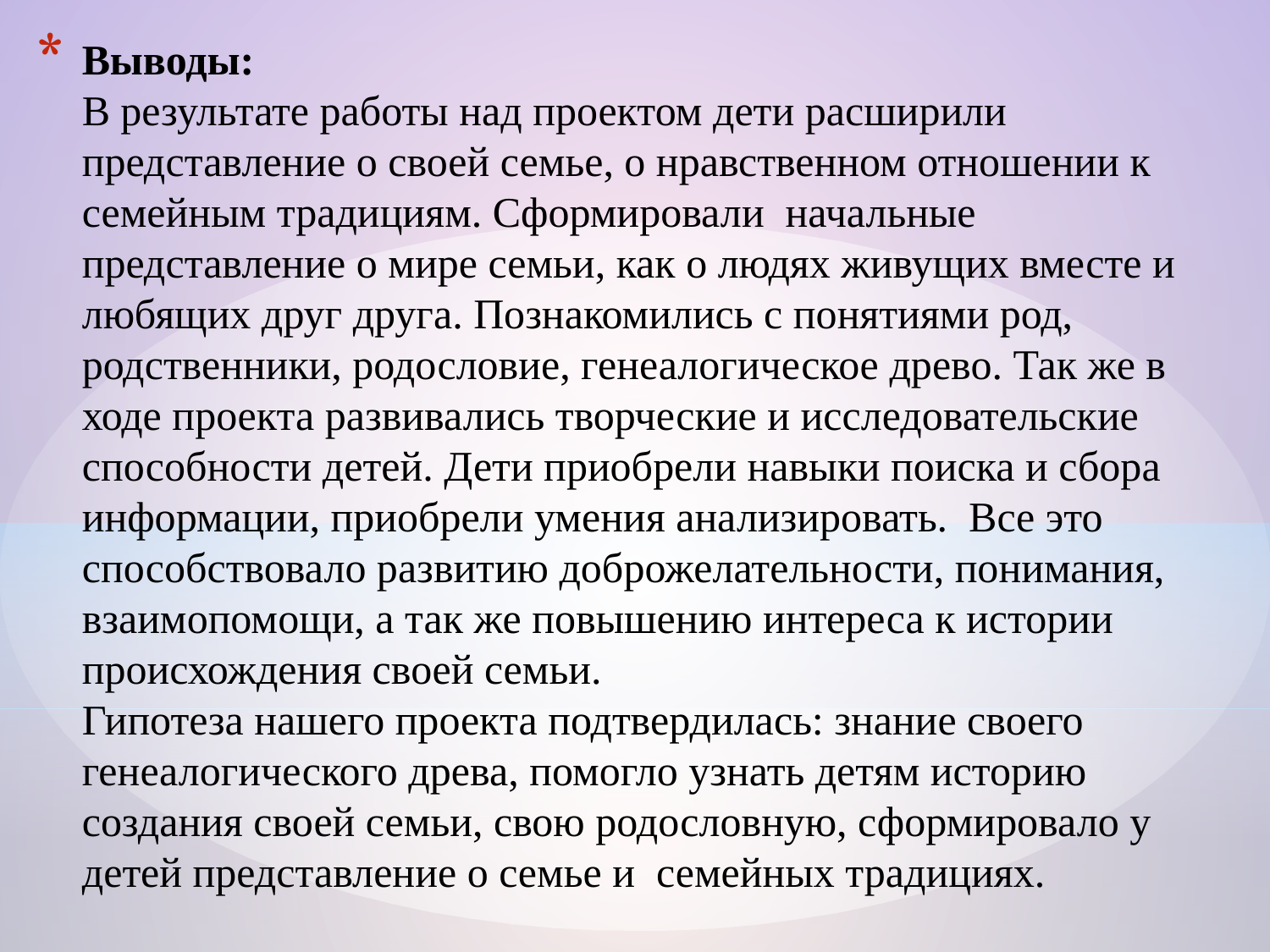

# Выводы: В результате работы над проектом дети расширили представление о своей семье, о нравственном отношении к семейным традициям. Сформировали  начальные представление о мире семьи, как о людях живущих вместе и любящих друг друга. Познакомились с понятиями род, родственники, родословие, генеалогическое древо. Так же в ходе проекта развивались творческие и исследовательские способности детей. Дети приобрели навыки поиска и сбора информации, приобрели умения анализировать.  Все это способствовало развитию доброжелательности, понимания, взаимопомощи, а так же повышению интереса к истории происхождения своей семьи. Гипотеза нашего проекта подтвердилась: знание своего генеалогического древа, помогло узнать детям историю создания своей семьи, свою родословную, сформировало у детей представление о семье и  семейных традициях.